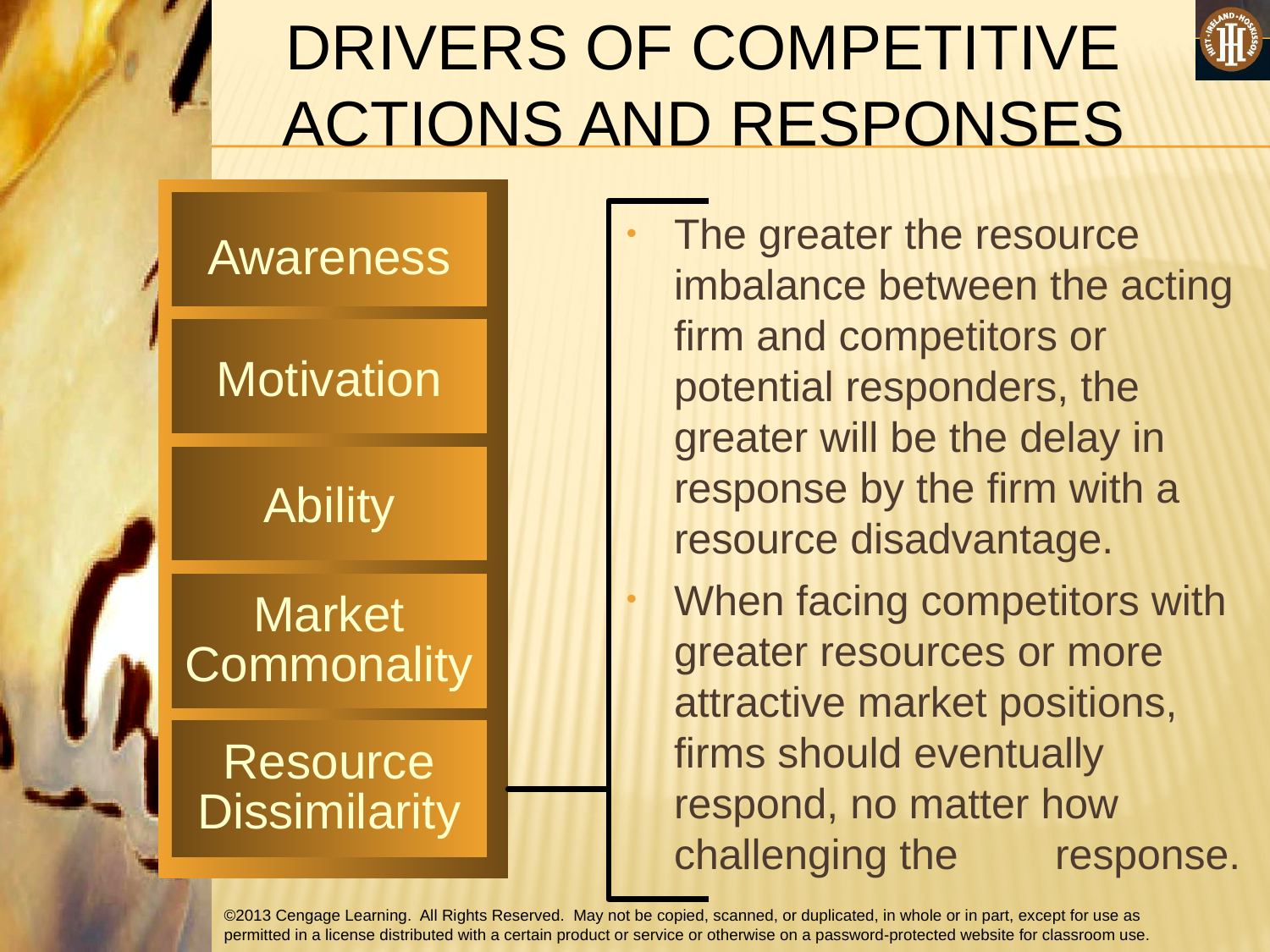

DRIVERS OF COMPETITIVE ACTIONS AND RESPONSES

Awareness

The greater the resource imbalance between the acting firm and competitors or potential responders, the greater will be the delay in response by the firm with a resource disadvantage.
When facing competitors with greater resources or more attractive market positions, firms should eventually respond, no matter how challenging the 	response.

Motivation

Ability

Market Commonality

Resource Dissimilarity